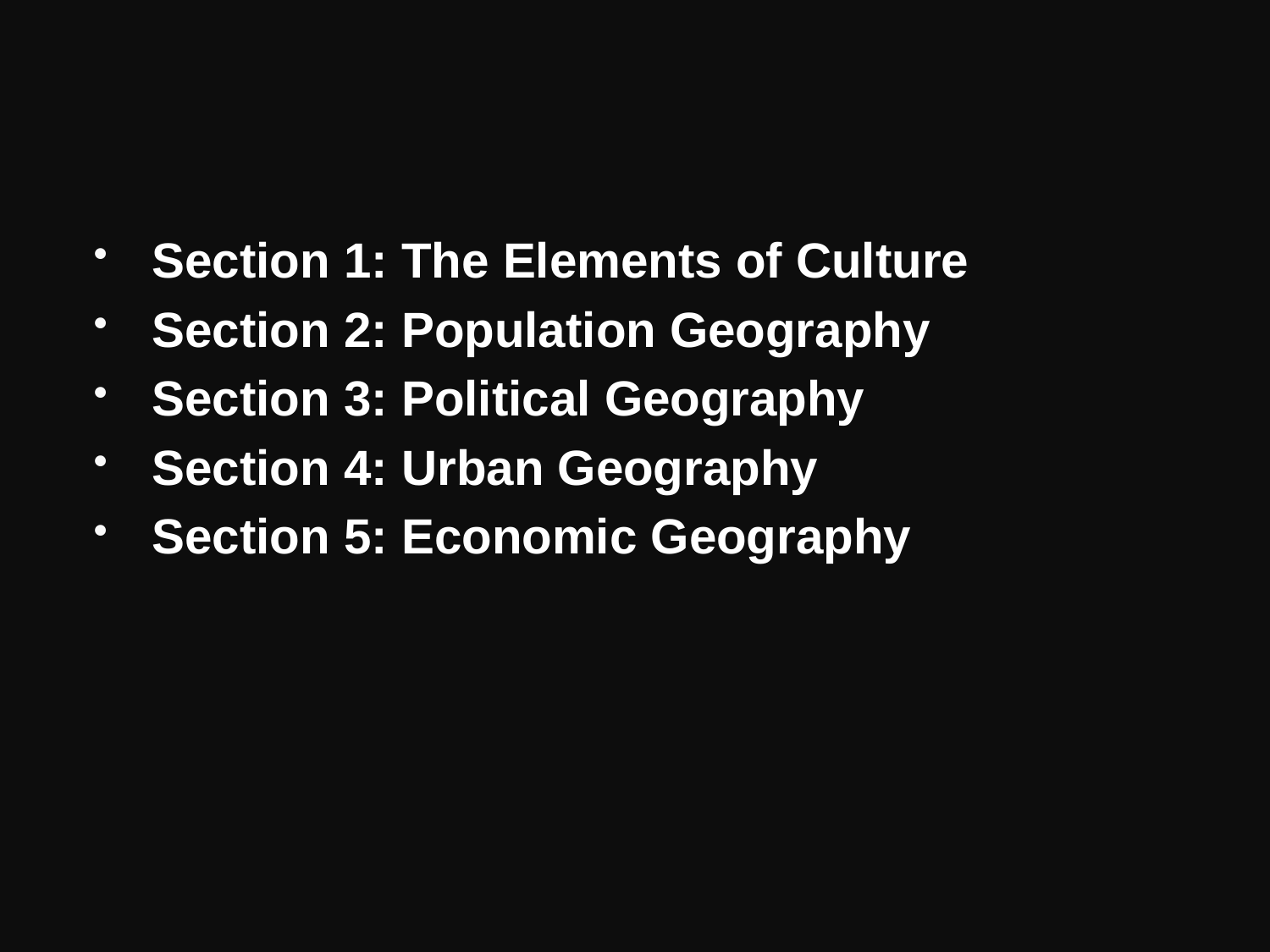

#
Section 1: The Elements of Culture
Section 2: Population Geography
Section 3: Political Geography
Section 4: Urban Geography
Section 5: Economic Geography